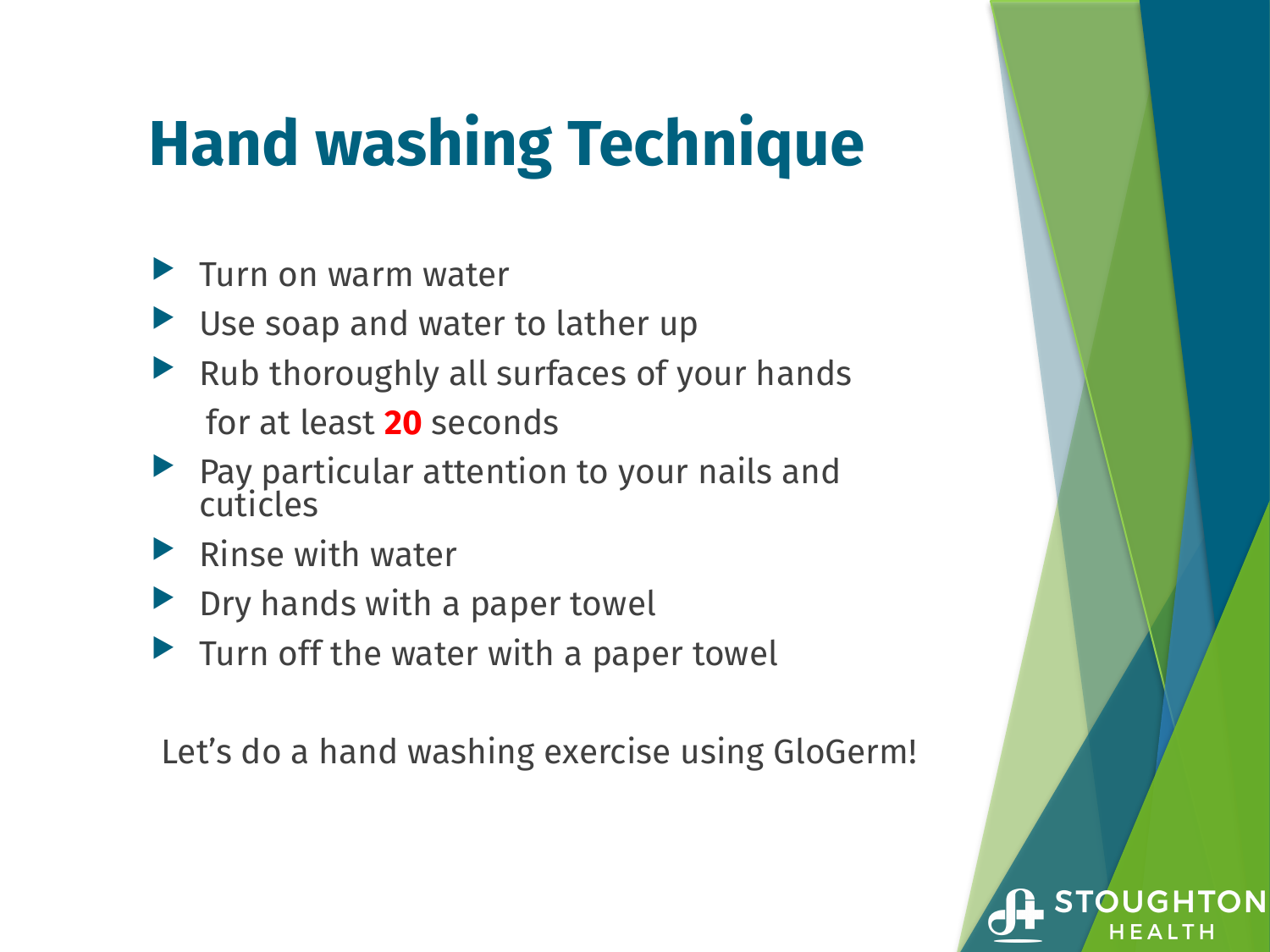

# Hand washing Technique
Turn on warm water
Use soap and water to lather up
Rub thoroughly all surfaces of your hands
      for at least 20 seconds
Pay particular attention to your nails and cuticles
Rinse with water
Dry hands with a paper towel
Turn off the water with a paper towel

Let’s do a hand washing exercise using GloGerm!